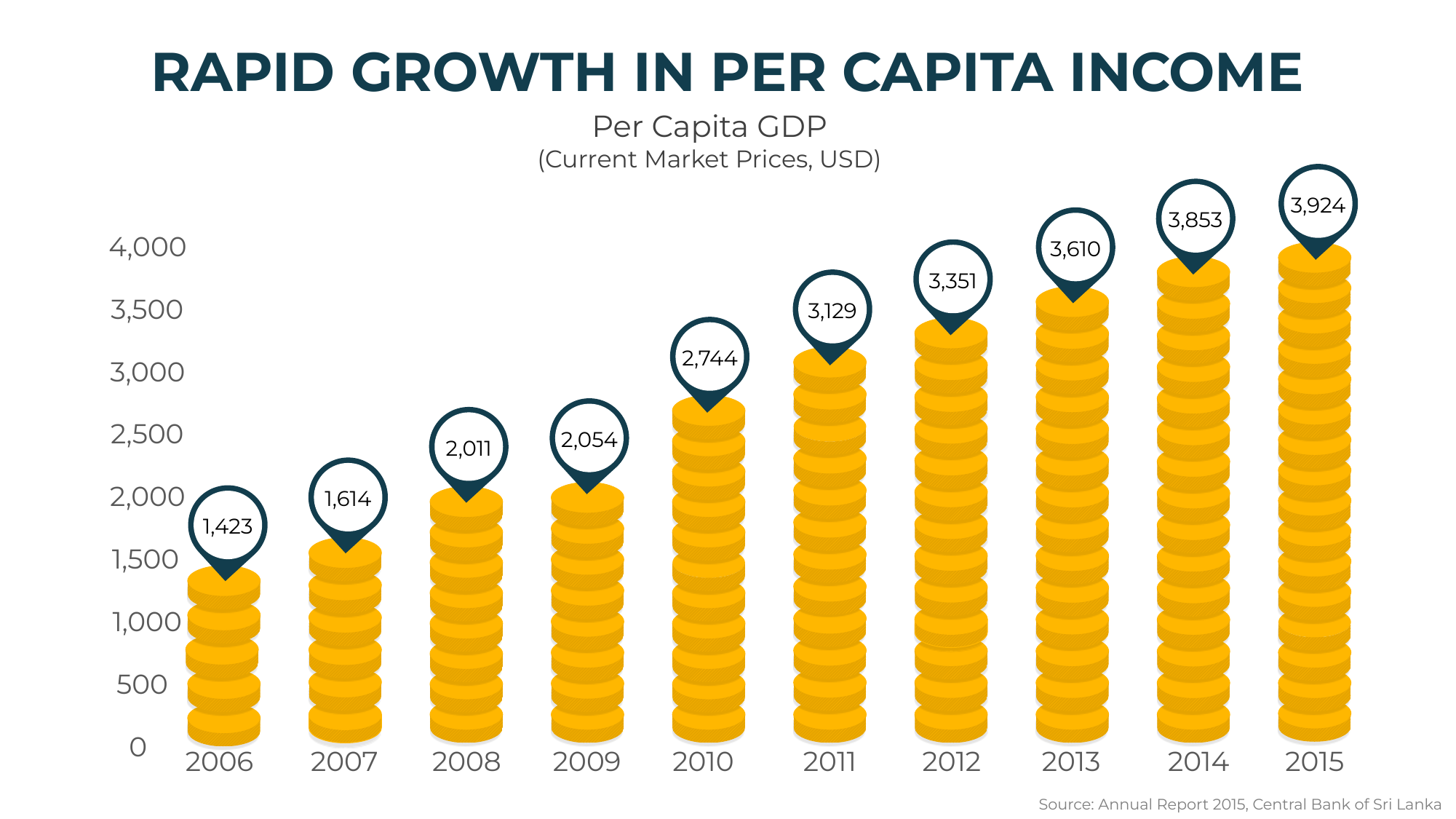

RAPID GROWTH IN PER CAPITA INCOME
Per Capita GDP
(Current Market Prices, USD)

3,924

3,853

3,610

4,000

3,351

3,129

3,500

2,744

3,000

2,054

2,011

2,500

1,614

2,000

1,423

1,500
1,000
500
0
2006
2007
2008
2009
2010
2011
2012
2013
2014
2015
Source: Annual Report 2015, Central Bank of Sri Lanka